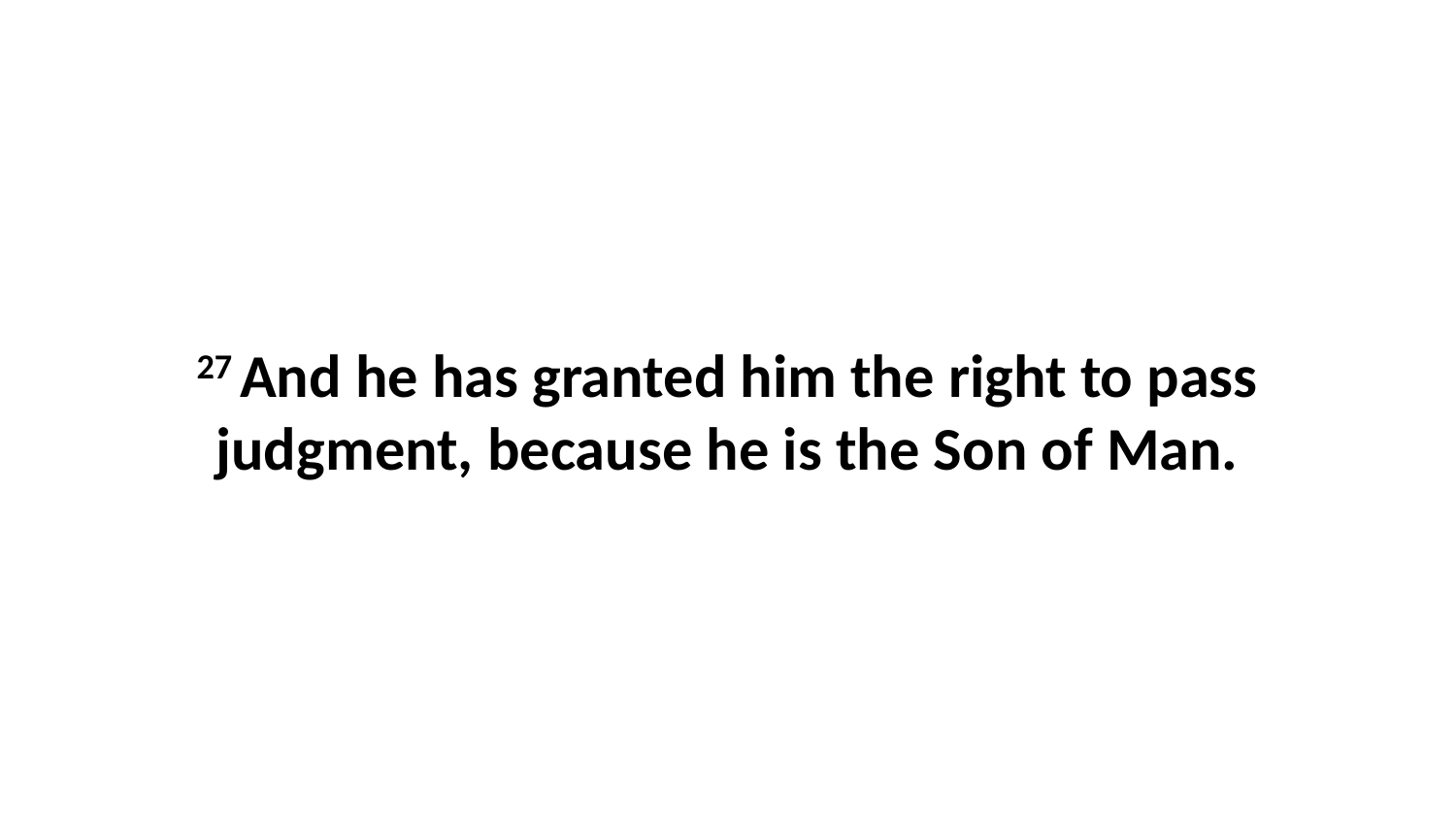

27 And he has granted him the right to pass judgment, because he is the Son of Man.